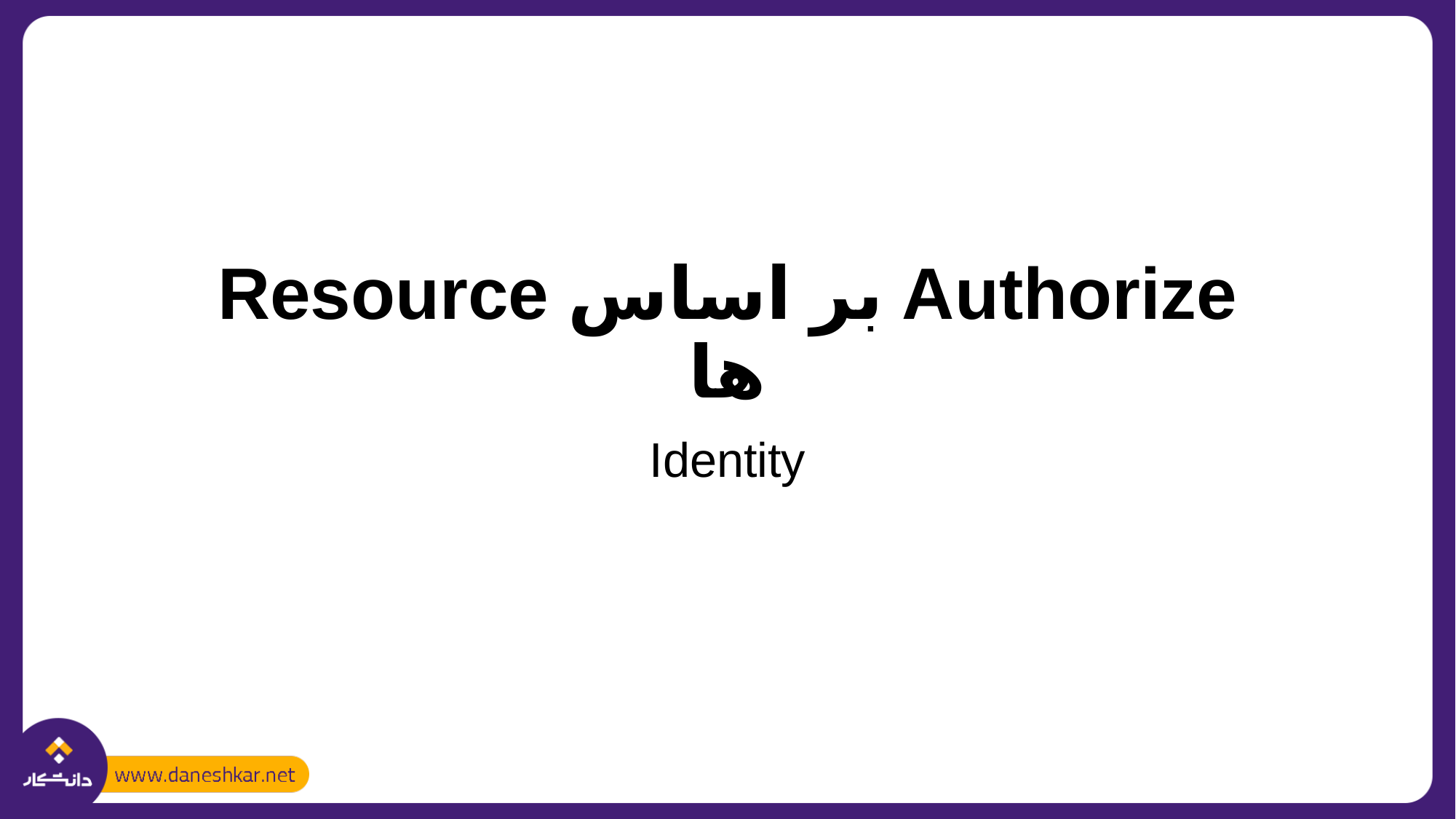

# Authorize بر اساس Resource ها
Identity